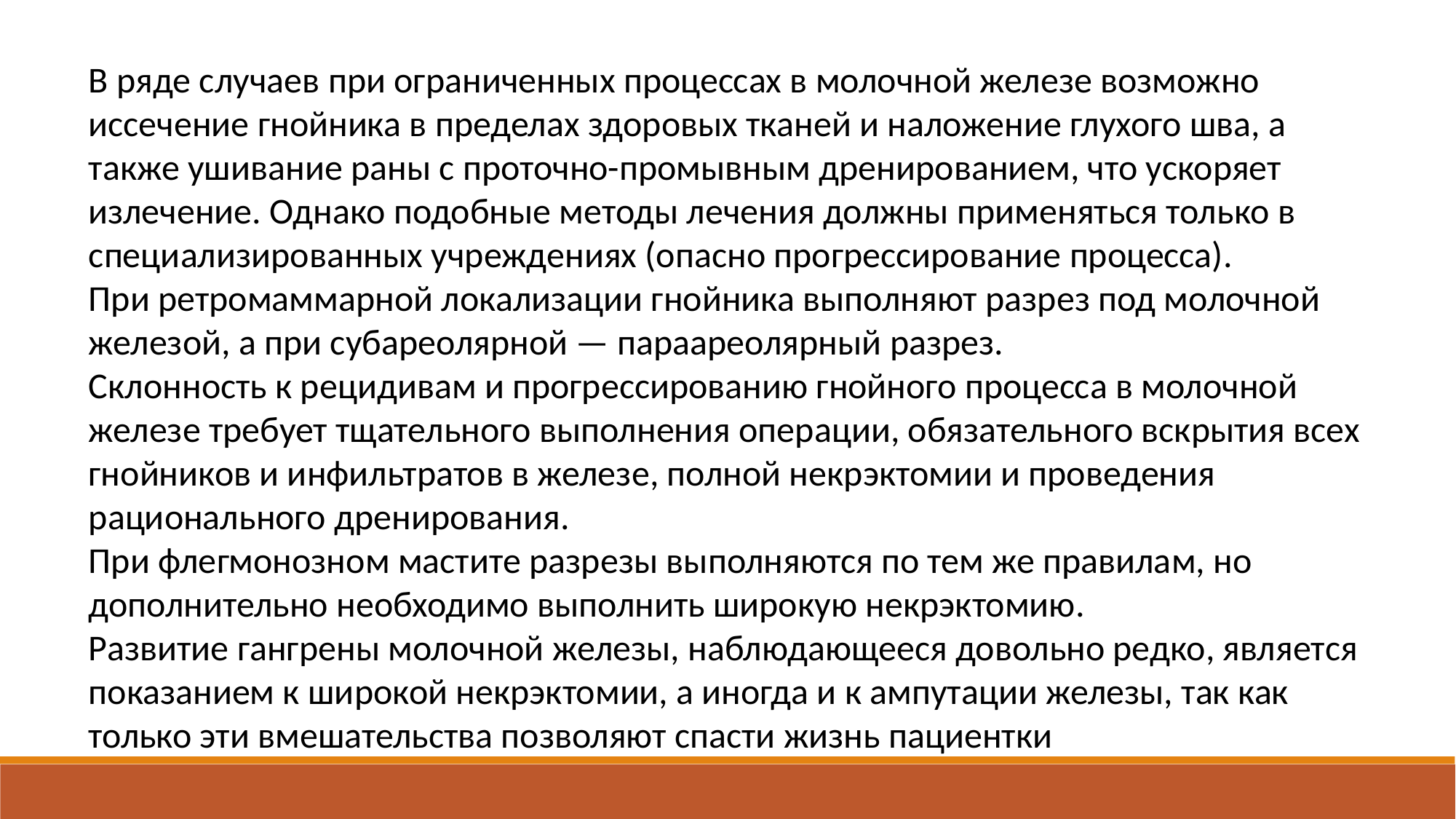

В ряде случаев при ограниченных процессах в молочной железе возможно иссечение гнойника в пределах здоровых тканей и наложение глухого шва, а также ушивание раны с проточно-промывным дренированием, что ускоряет излечение. Однако подобные методы лечения должны применяться только в специализированных учреждениях (опасно прогрессирование процесса).
При ретромаммарной локализации гнойника выполняют разрез под молочной железой, а при субареолярной — параареолярный разрез.
Склонность к рецидивам и прогрессированию гнойного процесса в молочной железе требует тщательного выполнения операции, обязательного вскрытия всех гнойников и инфильтратов в железе, полной некрэктомии и проведения рационального дренирования.
При флегмонозном мастите разрезы выполняются по тем же правилам, но дополнительно необходимо выполнить широкую некрэктомию.
Развитие гангрены молочной железы, наблюдающееся довольно редко, является показанием к широкой некрэктомии, а иногда и к ампутации железы, так как только эти вмешательства позволяют спасти жизнь пациентки